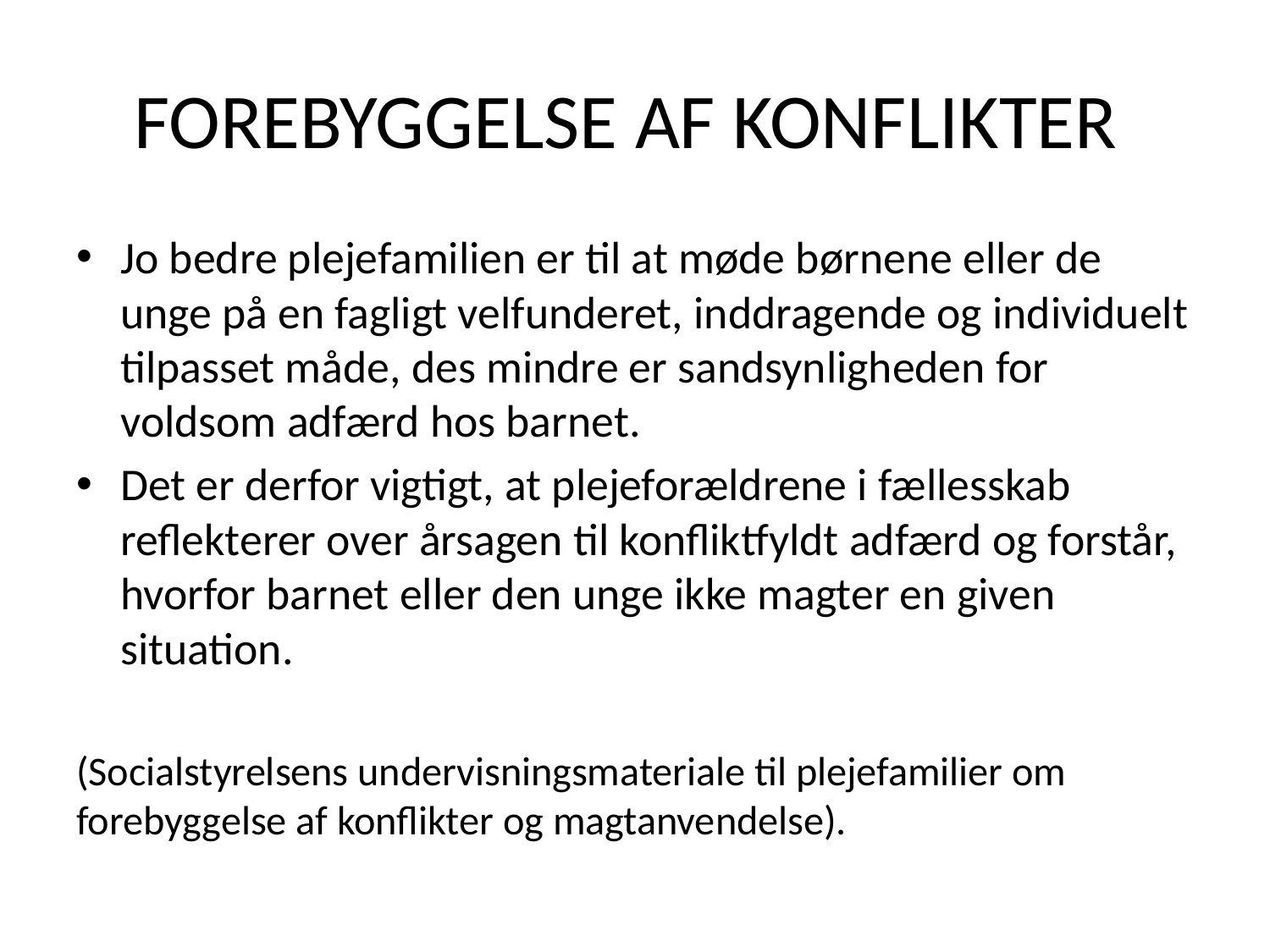

# FOREBYGGELSE AF KONFLIKTER
Jo bedre plejefamilien er til at møde børnene eller de unge på en fagligt velfunderet, inddragende og individuelt tilpasset måde, des mindre er sandsynligheden for voldsom adfærd hos barnet.
Det er derfor vigtigt, at plejeforældrene i fællesskab reflekterer over årsagen til konfliktfyldt adfærd og forstår, hvorfor barnet eller den unge ikke magter en given situation.

(Socialstyrelsens undervisningsmateriale til plejefamilier om forebyggelse af konflikter og magtanvendelse).